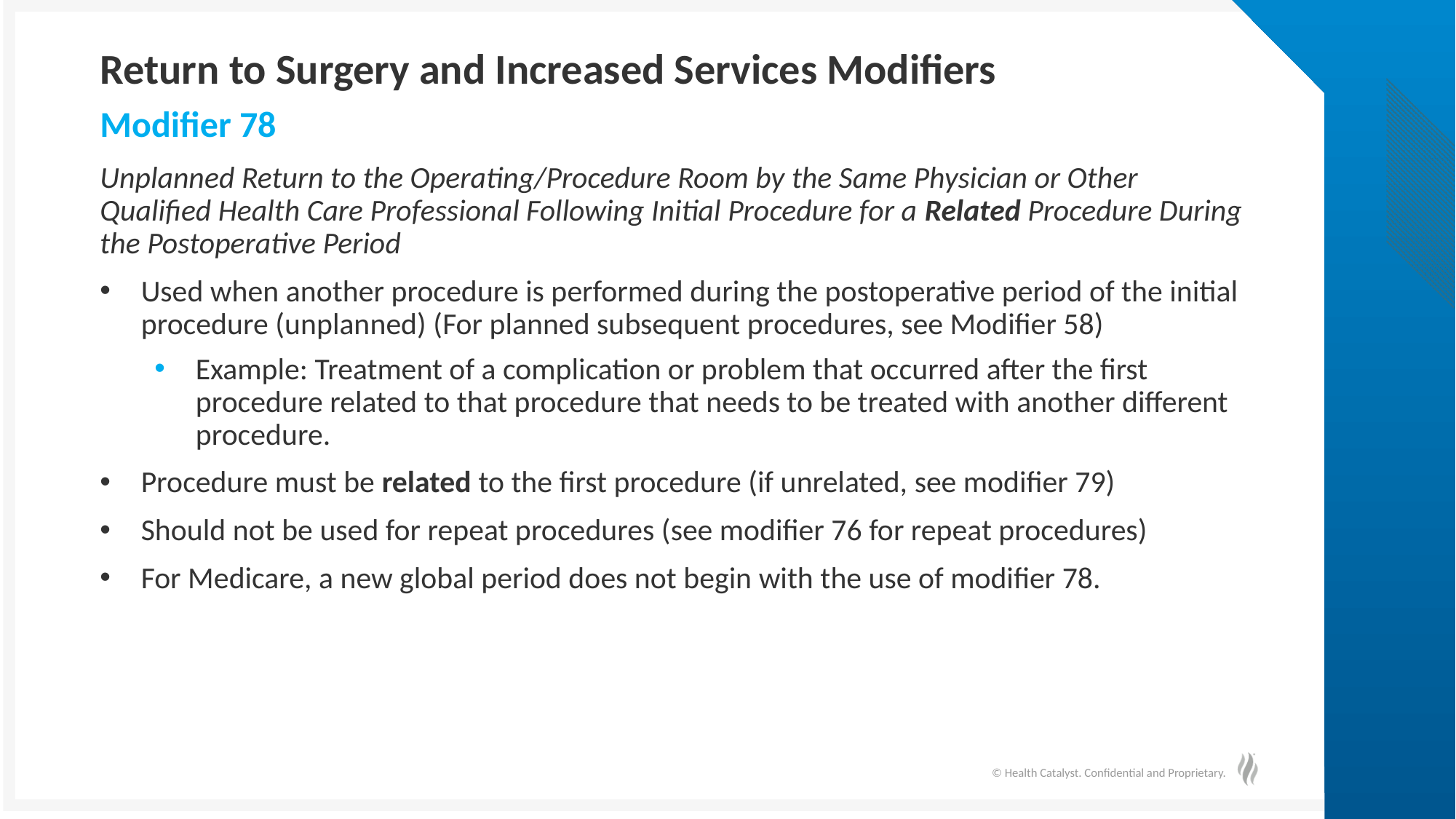

# Return to Surgery and Increased Services Modifiers
Modifier 78
Unplanned Return to the Operating/Procedure Room by the Same Physician or Other Qualified Health Care Professional Following Initial Procedure for a Related Procedure During the Postoperative Period
Used when another procedure is performed during the postoperative period of the initial procedure (unplanned) (For planned subsequent procedures, see Modifier 58)
Example: Treatment of a complication or problem that occurred after the first procedure related to that procedure that needs to be treated with another different procedure.
Procedure must be related to the first procedure (if unrelated, see modifier 79)
Should not be used for repeat procedures (see modifier 76 for repeat procedures)
For Medicare, a new global period does not begin with the use of modifier 78.